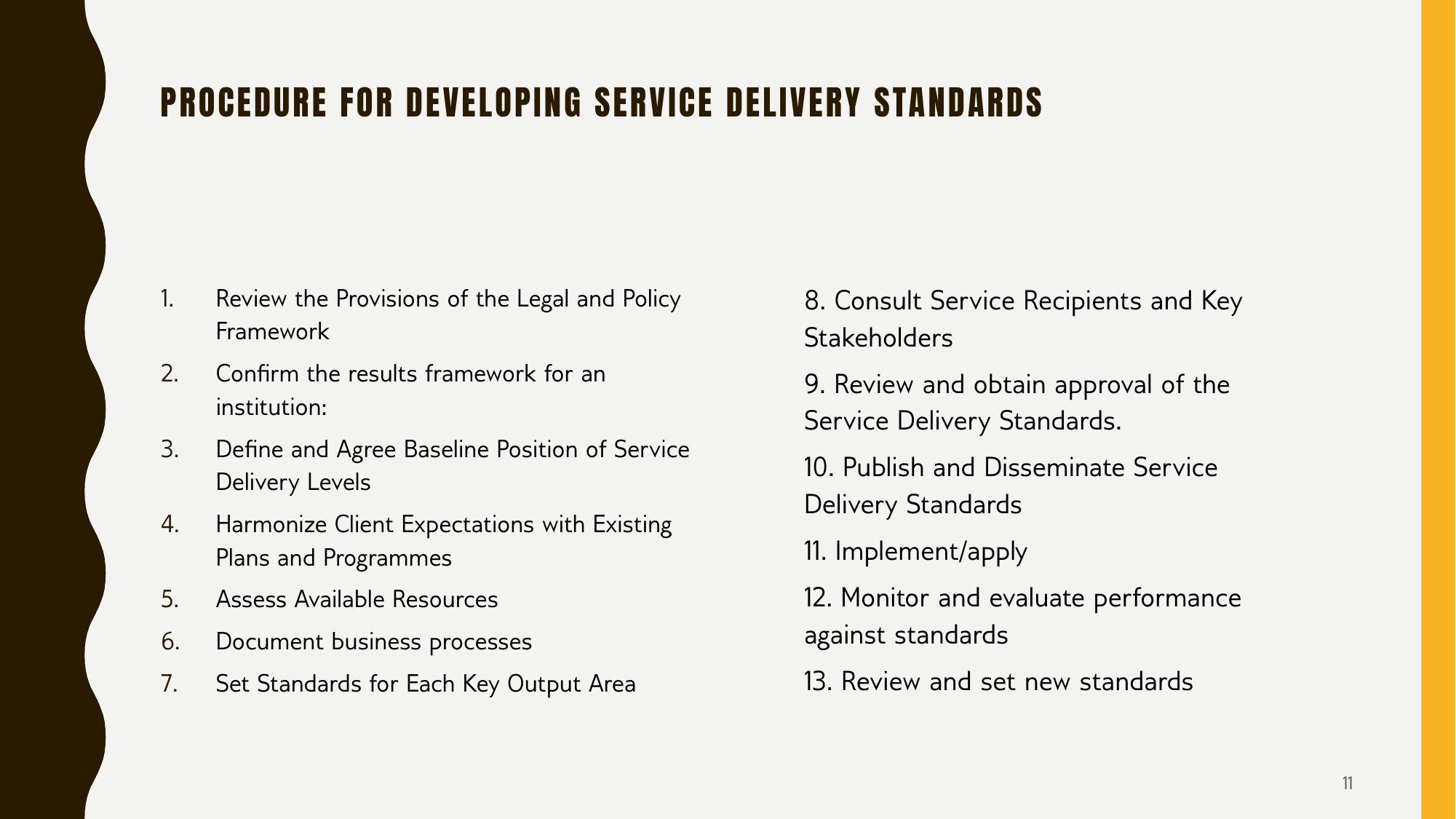

# PROCEDURE FOR DEVELOPING SERVICE DELIVERY STANDARDS
Review the Provisions of the Legal and Policy Framework
Confirm the results framework for an institution:
Define and Agree Baseline Position of Service Delivery Levels
Harmonize Client Expectations with Existing Plans and Programmes
Assess Available Resources
Document business processes
Set Standards for Each Key Output Area

8. Consult Service Recipients and Key 	Stakeholders
9. Review and obtain approval of the 	Service Delivery Standards.
10. Publish and Disseminate Service 	Delivery Standards
11. Implement/apply
12. Monitor and evaluate performance 	against standards
13. Review and set new standards
11